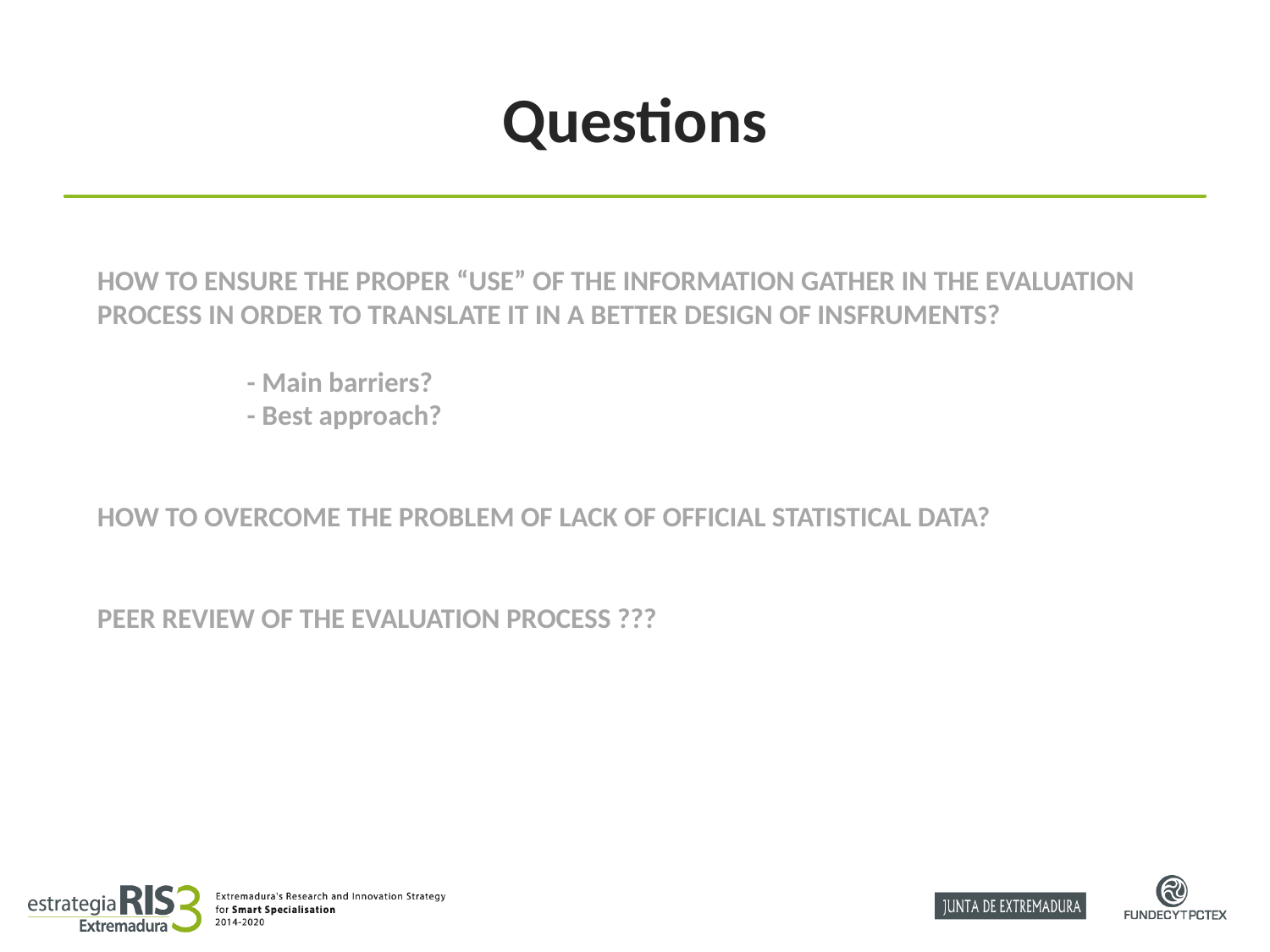

# Questions
HOW TO ENSURE THE PROPER “USE” OF THE INFORMATION GATHER IN THE EVALUATION PROCESS IN ORDER TO TRANSLATE IT IN A BETTER DESIGN OF INSFRUMENTS?

- Main barriers?
- Best approach?

HOW TO OVERCOME THE PROBLEM OF LACK OF OFFICIAL STATISTICAL DATA?

PEER REVIEW OF THE EVALUATION PROCESS ???